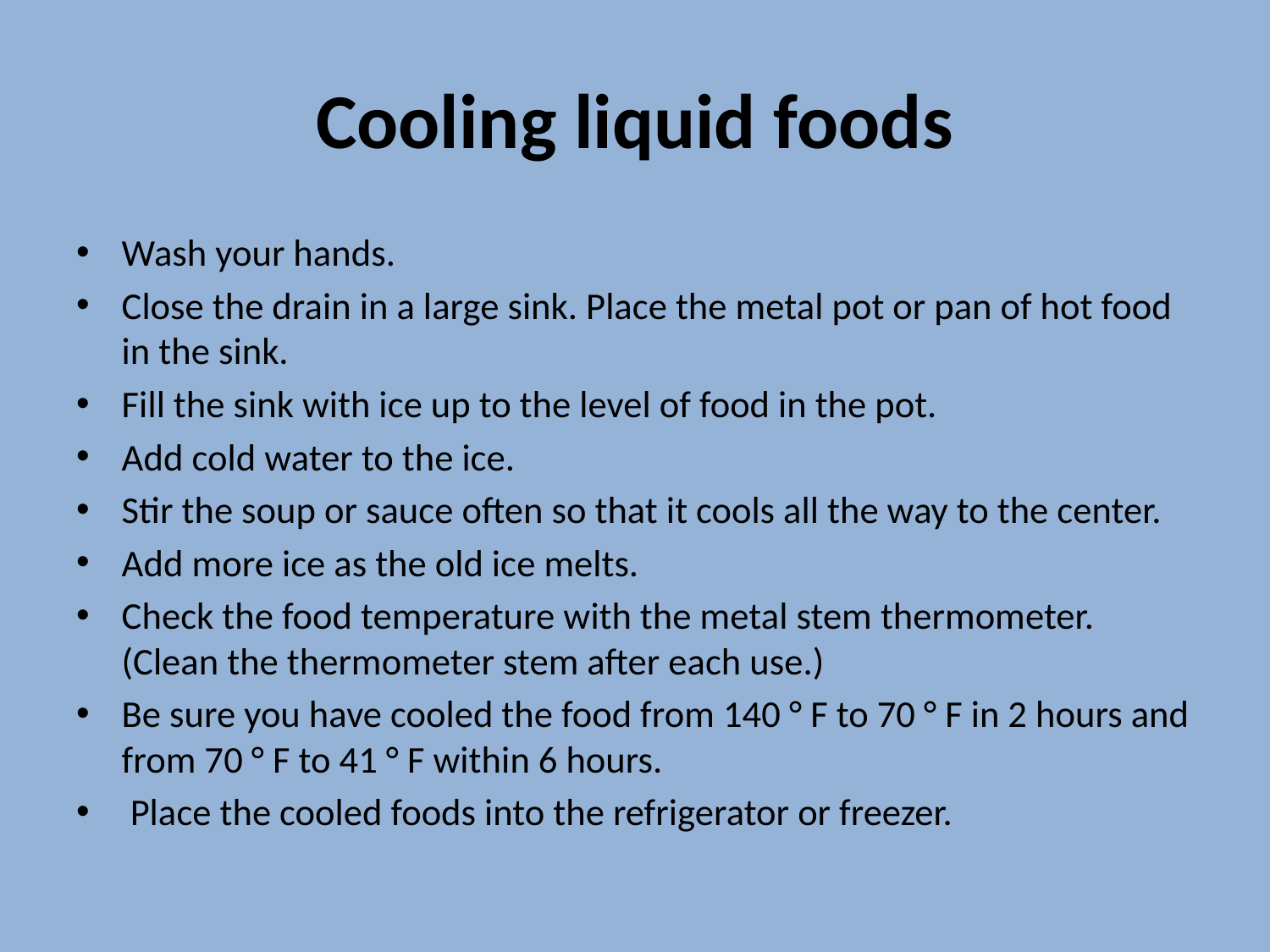

# Cooling liquid foods
Wash your hands.
Close the drain in a large sink. Place the metal pot or pan of hot food in the sink.
Fill the sink with ice up to the level of food in the pot.
Add cold water to the ice.
Stir the soup or sauce often so that it cools all the way to the center.
Add more ice as the old ice melts.
Check the food temperature with the metal stem thermometer. (Clean the thermometer stem after each use.)
Be sure you have cooled the food from 140 ° F to 70 ° F in 2 hours and from 70 ° F to 41 ° F within 6 hours.
 Place the cooled foods into the refrigerator or freezer.